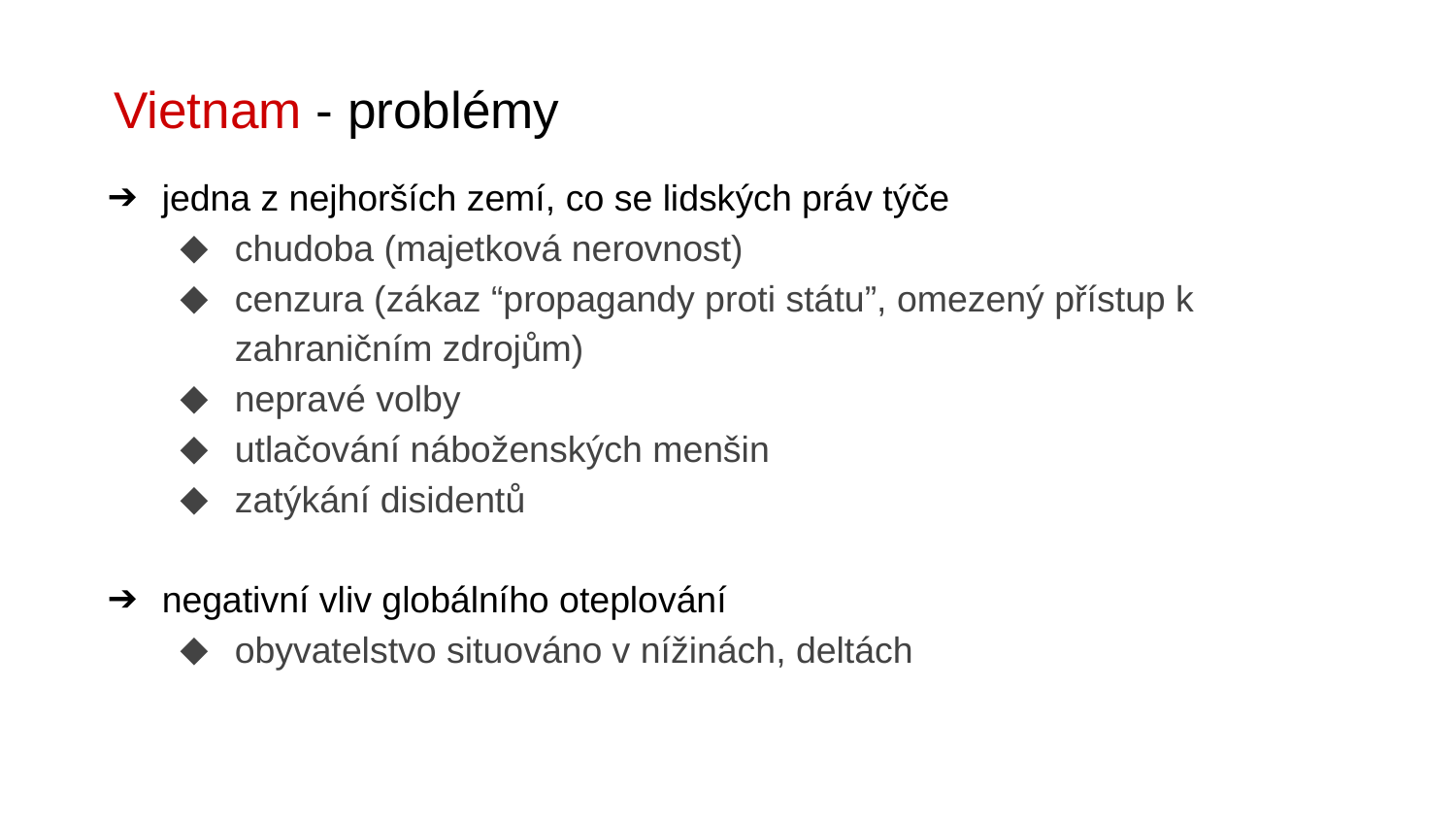

# Vietnam - problémy
jedna z nejhorších zemí, co se lidských práv týče
chudoba (majetková nerovnost)
cenzura (zákaz “propagandy proti státu”, omezený přístup k zahraničním zdrojům)
nepravé volby
utlačování náboženských menšin
zatýkání disidentů

negativní vliv globálního oteplování
obyvatelstvo situováno v nížinách, deltách